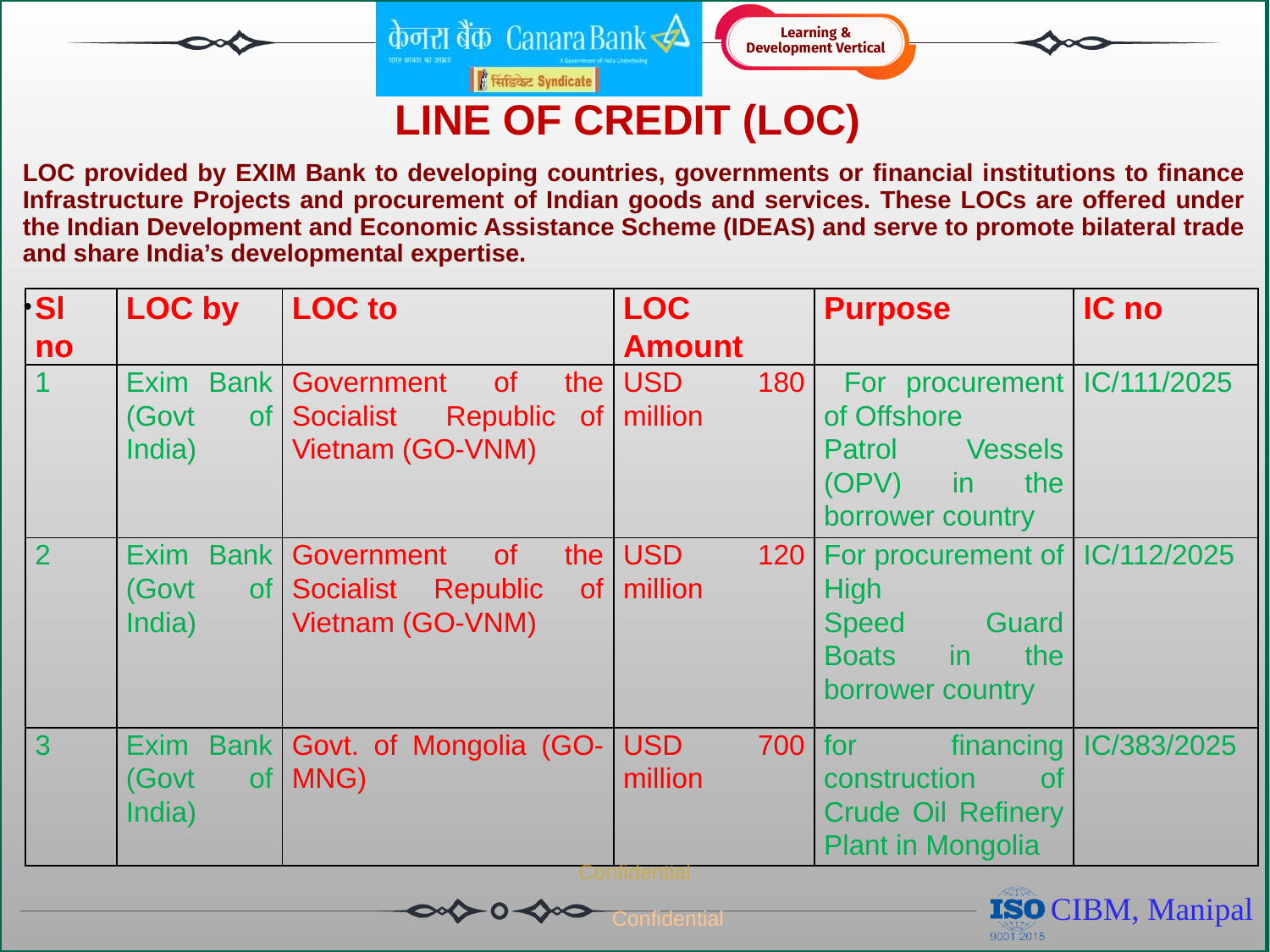

# LINE OF CREDIT (LOC)
LOC provided by EXIM Bank to developing countries, governments or financial institutions to finance Infrastructure Projects and procurement of Indian goods and services. These LOCs are offered under the Indian Development and Economic Assistance Scheme (IDEAS) and serve to promote bilateral trade and share India’s developmental expertise.

| Sl no | LOC by | LOC to | LOC Amount | Purpose | IC no |
| --- | --- | --- | --- | --- | --- |
| 1 | Exim Bank (Govt of India) | Government of the Socialist Republic of Vietnam (GO-VNM) | USD 180 million | For procurement of Offshore Patrol Vessels (OPV) in the borrower country | IC/111/2025 |
| 2 | Exim Bank (Govt of India) | Government of the Socialist Republic of Vietnam (GO-VNM) | USD 120 million | For procurement of High Speed Guard Boats in the borrower country | IC/112/2025 |
| 3 | Exim Bank (Govt of India) | Govt. of Mongolia (GO-MNG) | USD 700 million | for financing construction of Crude Oil Refinery Plant in Mongolia | IC/383/2025 |
Confidential
Confidential